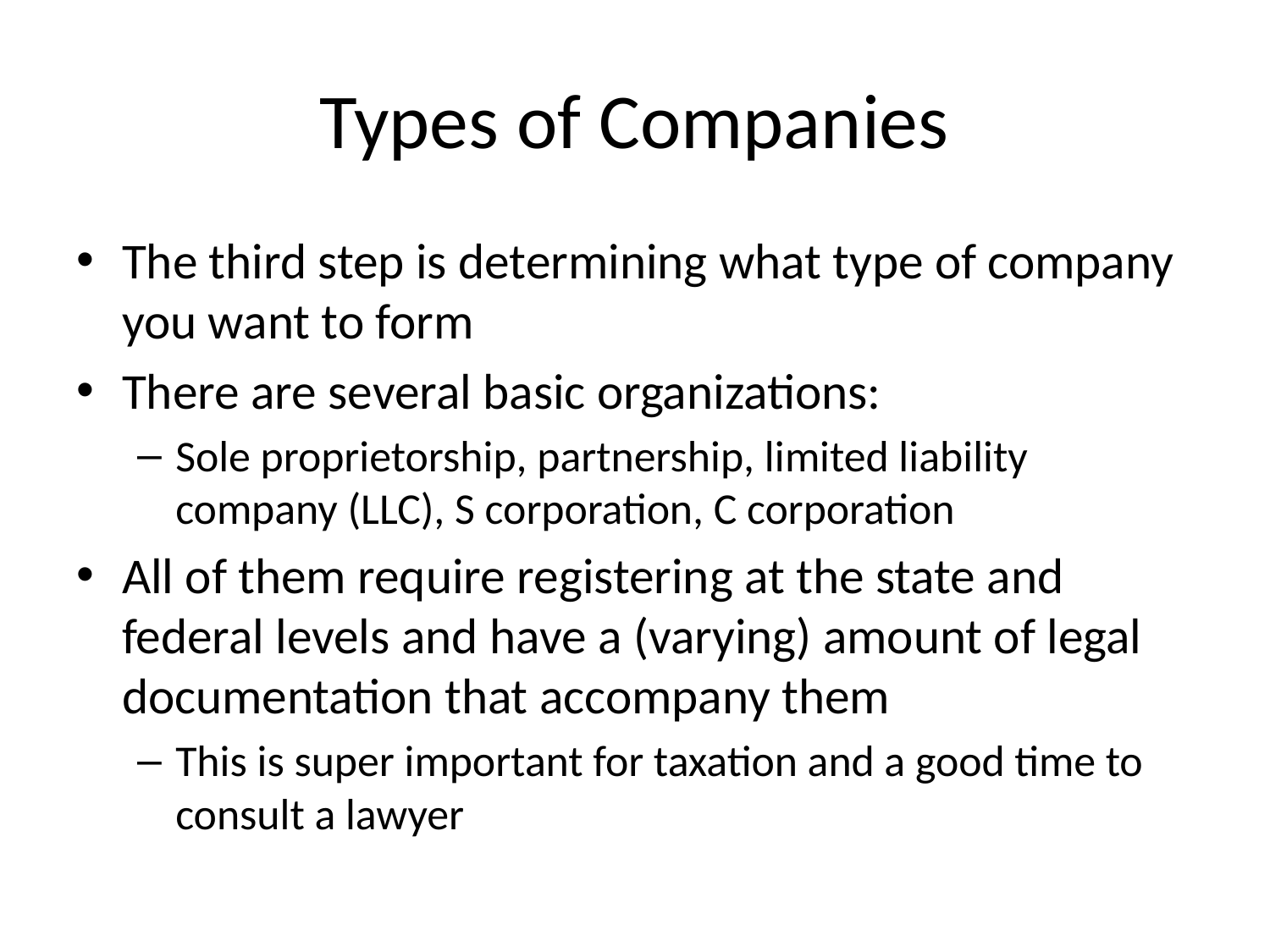

# Types of Companies
The third step is determining what type of company you want to form
There are several basic organizations:
Sole proprietorship, partnership, limited liability company (LLC), S corporation, C corporation
All of them require registering at the state and federal levels and have a (varying) amount of legal documentation that accompany them
This is super important for taxation and a good time to consult a lawyer